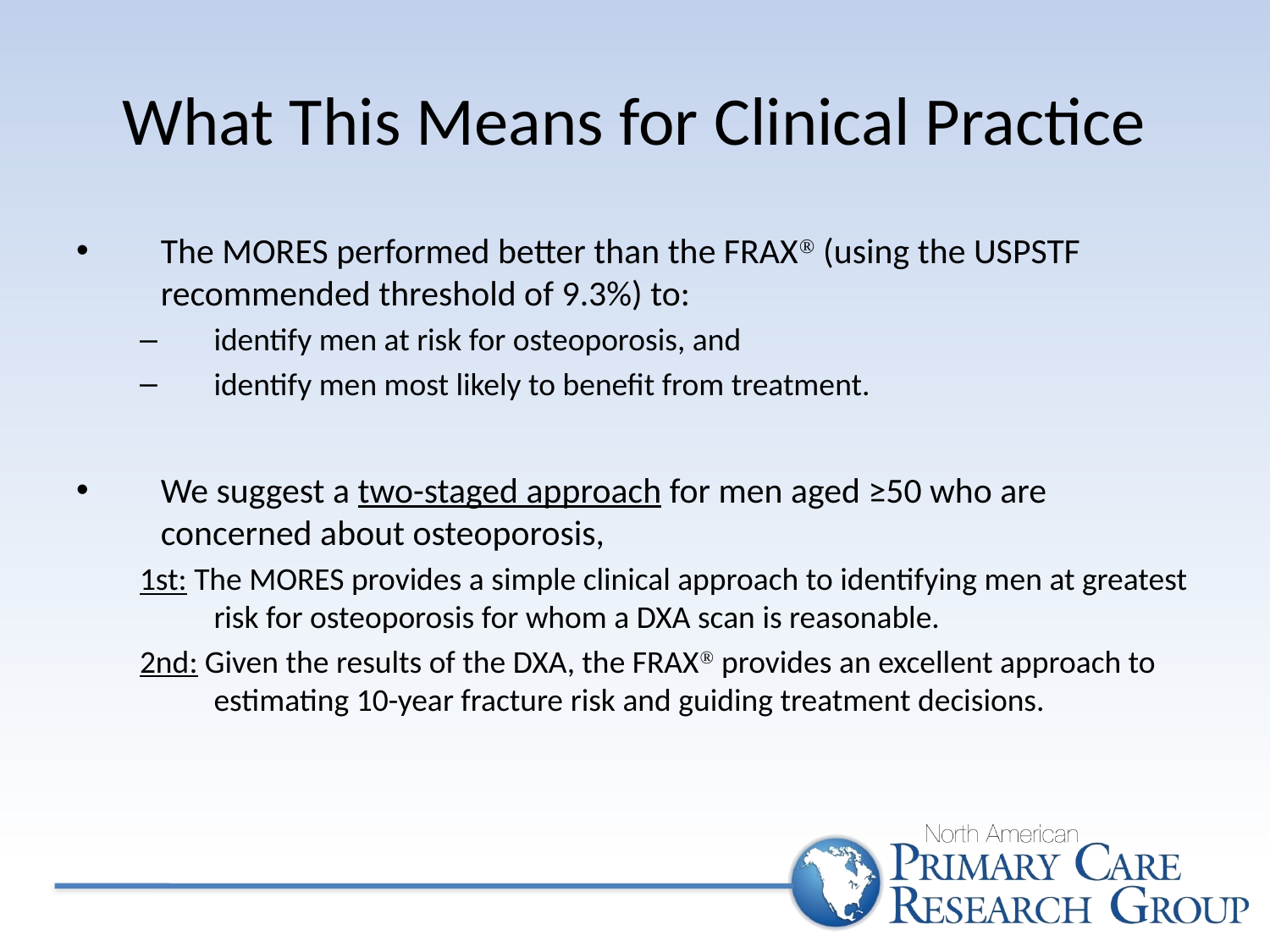

# What This Means for Clinical Practice
The MORES performed better than the FRAX® (using the USPSTF recommended threshold of 9.3%) to:
identify men at risk for osteoporosis, and
identify men most likely to benefit from treatment.

We suggest a two-staged approach for men aged ≥50 who are concerned about osteoporosis,
1st: The MORES provides a simple clinical approach to identifying men at greatest risk for osteoporosis for whom a DXA scan is reasonable.
2nd: Given the results of the DXA, the FRAX® provides an excellent approach to estimating 10-year fracture risk and guiding treatment decisions.